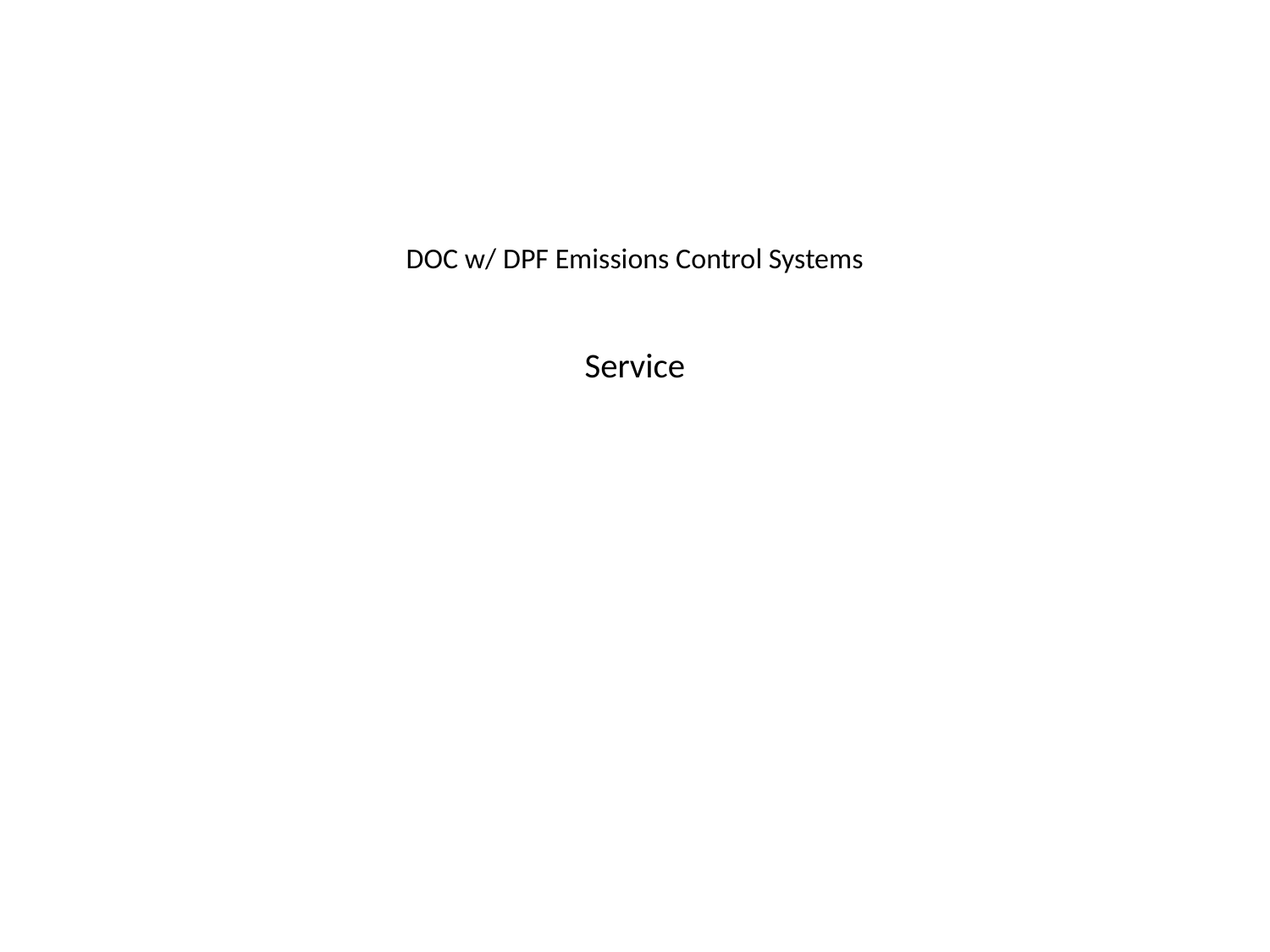

# DOC w/ DPF Emissions Control Systems Service